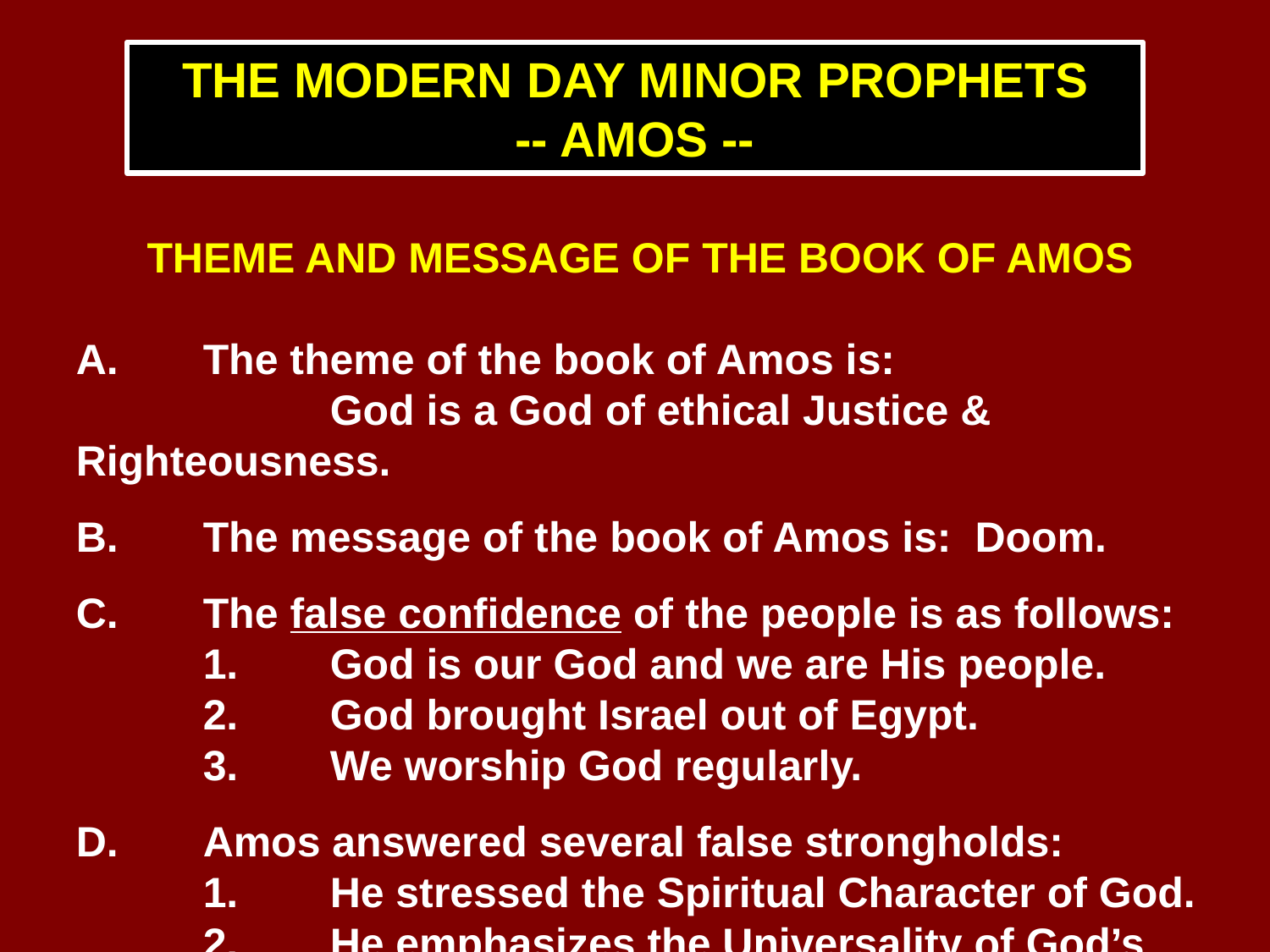

THE MODERN DAY MINOR PROPHETS
-- AMOS --
THEME AND MESSAGE OF THE BOOK OF AMOS

A.	The theme of the book of Amos is:
		God is a God of ethical Justice & Righteousness.

B.	The message of the book of Amos is:  Doom.

C.	The false confidence of the people is as follows:
	1.	God is our God and we are His people.
	2.	God brought Israel out of Egypt.
	3.	We worship God regularly.

D.	Amos answered several false strongholds:
	1.	He stressed the Spiritual Character of God.
	2.	He emphasizes the Universality of God’s Rule.